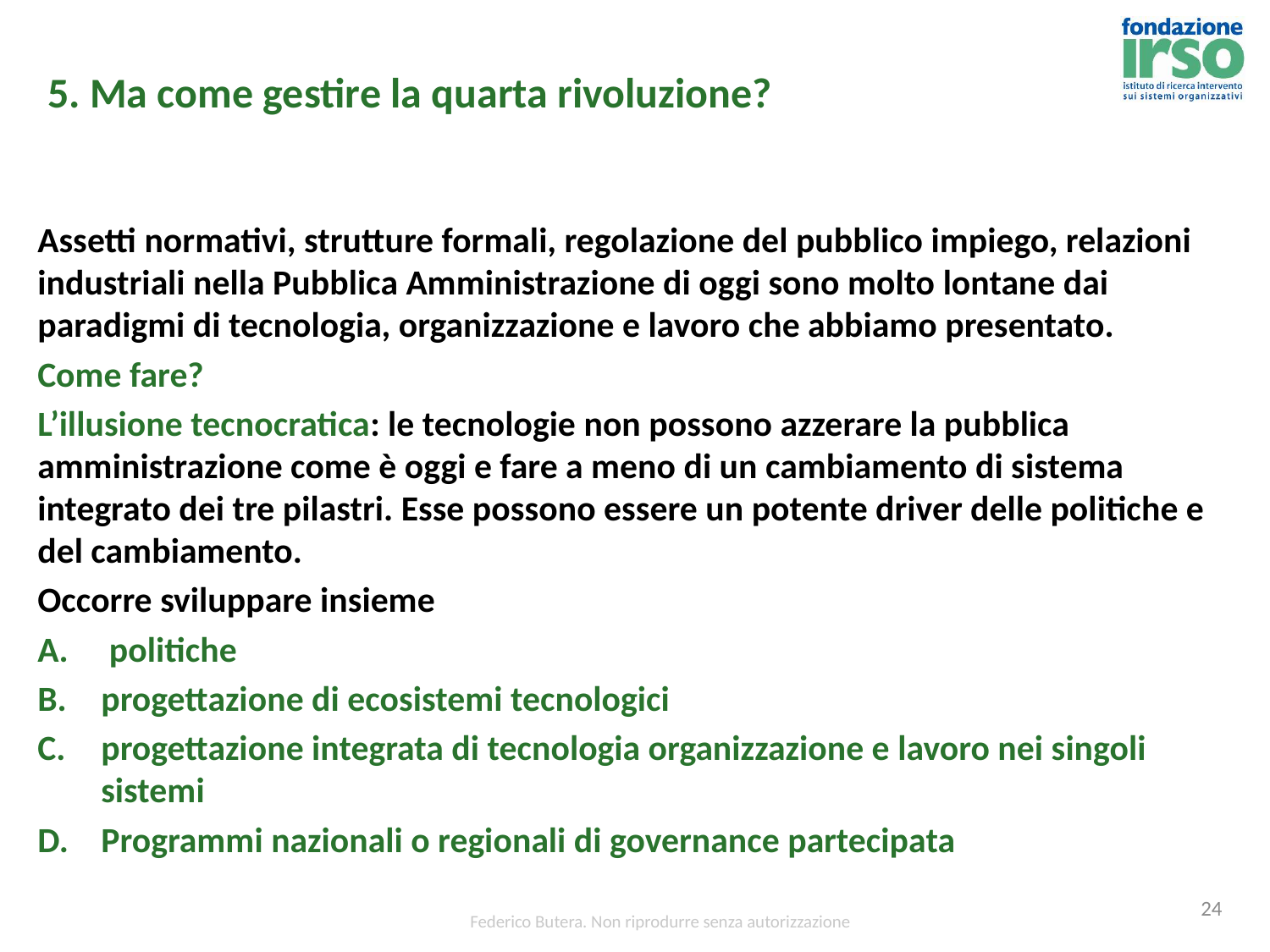

# 5. Ma come gestire la quarta rivoluzione?

Assetti normativi, strutture formali, regolazione del pubblico impiego, relazioni industriali nella Pubblica Amministrazione di oggi sono molto lontane dai paradigmi di tecnologia, organizzazione e lavoro che abbiamo presentato.
Come fare?
L’illusione tecnocratica: le tecnologie non possono azzerare la pubblica amministrazione come è oggi e fare a meno di un cambiamento di sistema integrato dei tre pilastri. Esse possono essere un potente driver delle politiche e del cambiamento.
Occorre sviluppare insieme
 politiche
progettazione di ecosistemi tecnologici
progettazione integrata di tecnologia organizzazione e lavoro nei singoli sistemi
Programmi nazionali o regionali di governance partecipata

24
Federico Butera. Non riprodurre senza autorizzazione